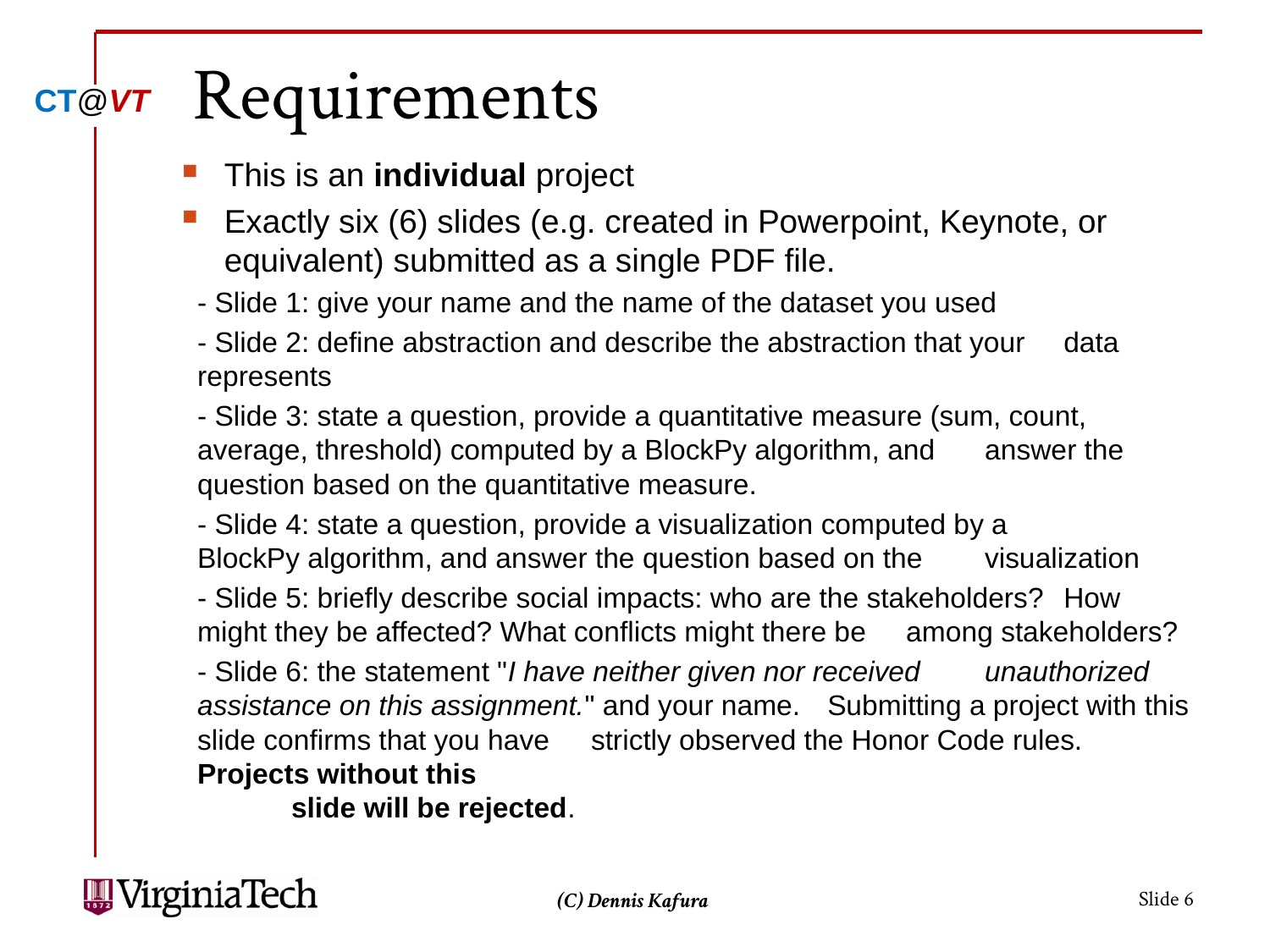

# Requirements
This is an individual project
Exactly six (6) slides (e.g. created in Powerpoint, Keynote, or equivalent) submitted as a single PDF file.
- Slide 1: give your name and the name of the dataset you used
- Slide 2: define abstraction and describe the abstraction that your 	data represents
- Slide 3: state a question, provide a quantitative measure (sum, count, 	average, threshold) computed by a BlockPy algorithm, and 	answer the question based on the quantitative measure.
- Slide 4: state a question, provide a visualization computed by a
	BlockPy algorithm, and answer the question based on the 	visualization
- Slide 5: briefly describe social impacts: who are the stakeholders? 	How might they be affected? What conflicts might there be 	among stakeholders?
- Slide 6: the statement "I have neither given nor received 	unauthorized assistance on this assignment." and your name. 	Submitting a project with this slide confirms that you have 	strictly observed the Honor Code rules. Projects without this
            slide will be rejected.
 Slide 6
(C) Dennis Kafura